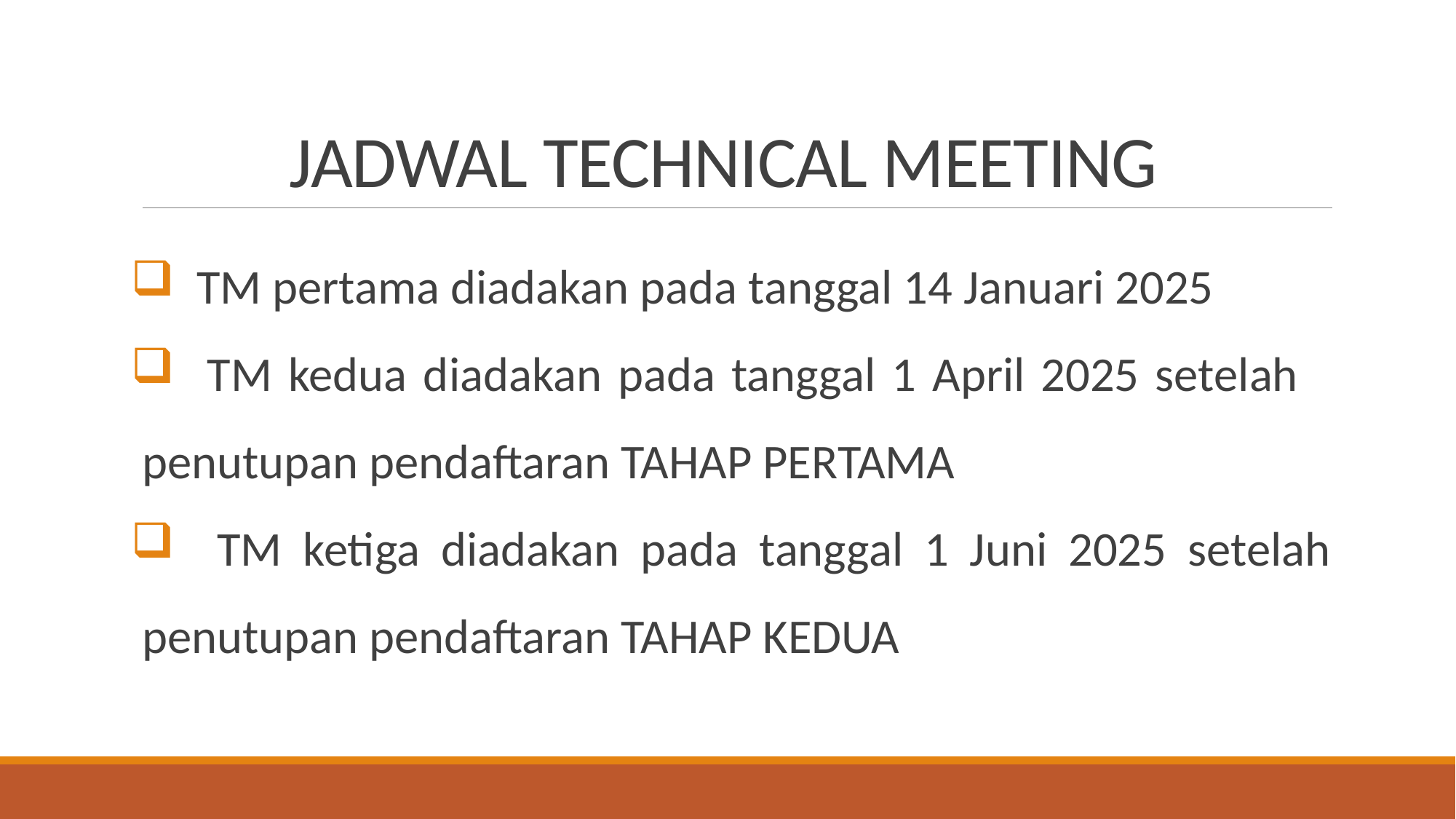

# JADWAL TECHNICAL MEETING
  TM pertama diadakan pada tanggal 14 Januari 2025
  TM kedua diadakan pada tanggal 1 April 2025 setelah   penutupan pendaftaran TAHAP PERTAMA
  TM ketiga diadakan pada tanggal 1 Juni 2025 setelah penutupan pendaftaran TAHAP KEDUA